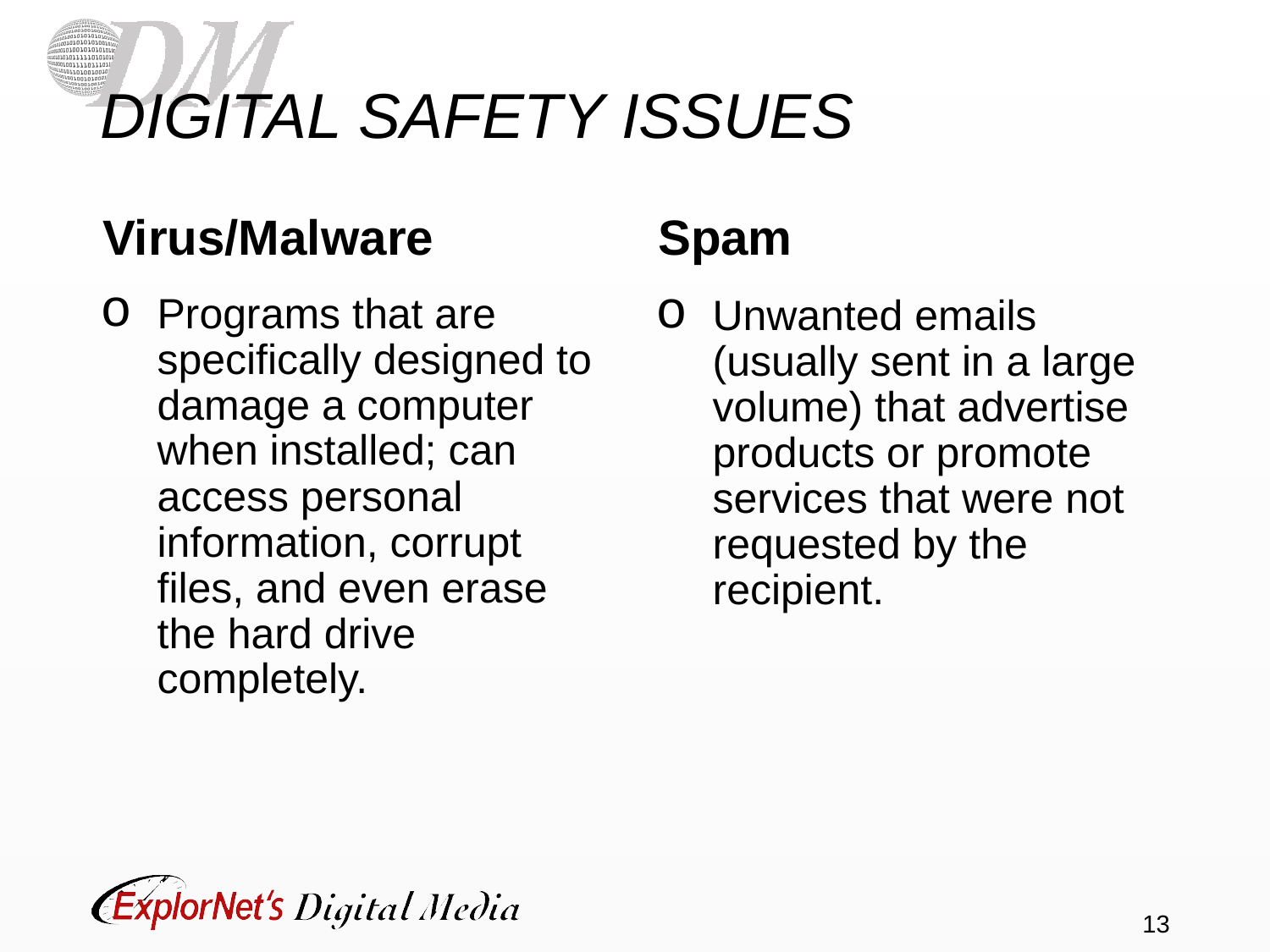

# DIGITAL SAFETY ISSUES
Virus/Malware
Spam
Programs that are specifically designed to damage a computer when installed; can access personal information, corrupt files, and even erase the hard drive completely.
Unwanted emails (usually sent in a large volume) that advertise products or promote services that were not requested by the recipient.
13